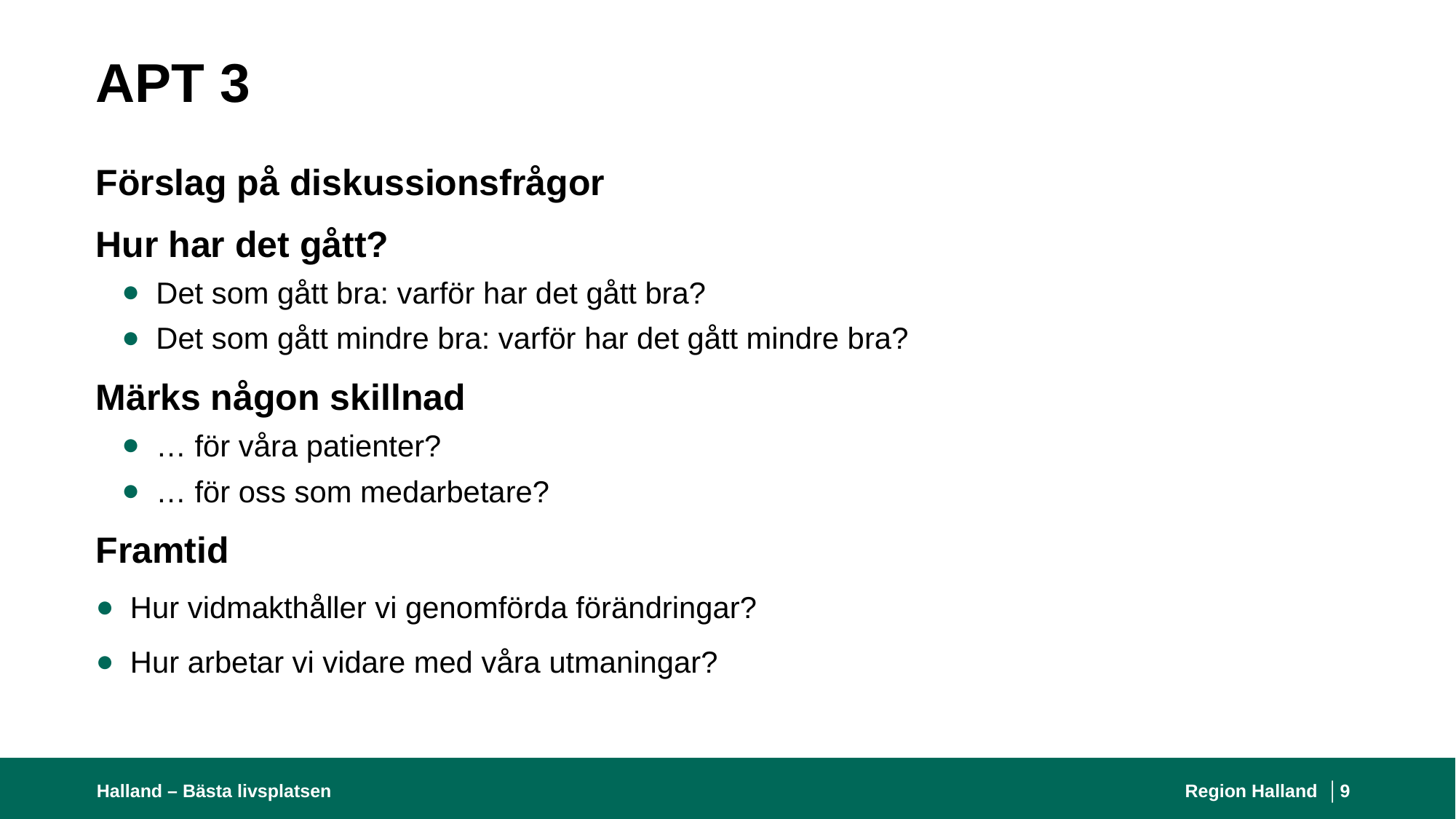

# APT 3
Förslag på diskussionsfrågor
Hur har det gått?
Det som gått bra: varför har det gått bra?
Det som gått mindre bra: varför har det gått mindre bra?
Märks någon skillnad
… för våra patienter?
… för oss som medarbetare?
Framtid
Hur vidmakthåller vi genomförda förändringar?
Hur arbetar vi vidare med våra utmaningar?

Halland – Bästa livsplatsen
Region Halland  │
9